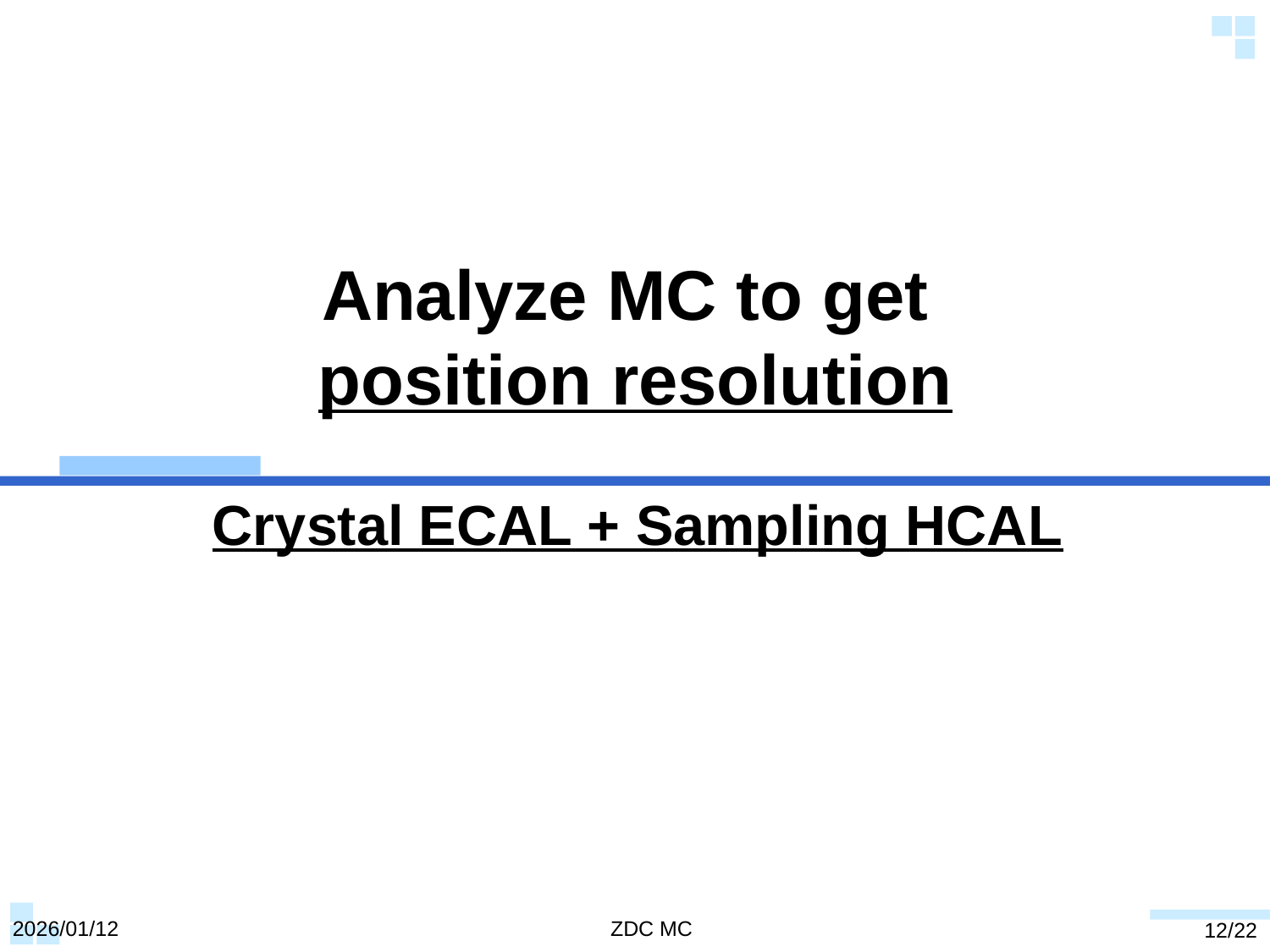

# Analyze MC to get position resolution
Crystal ECAL + Sampling HCAL
2026/01/12
ZDC MC
12/22